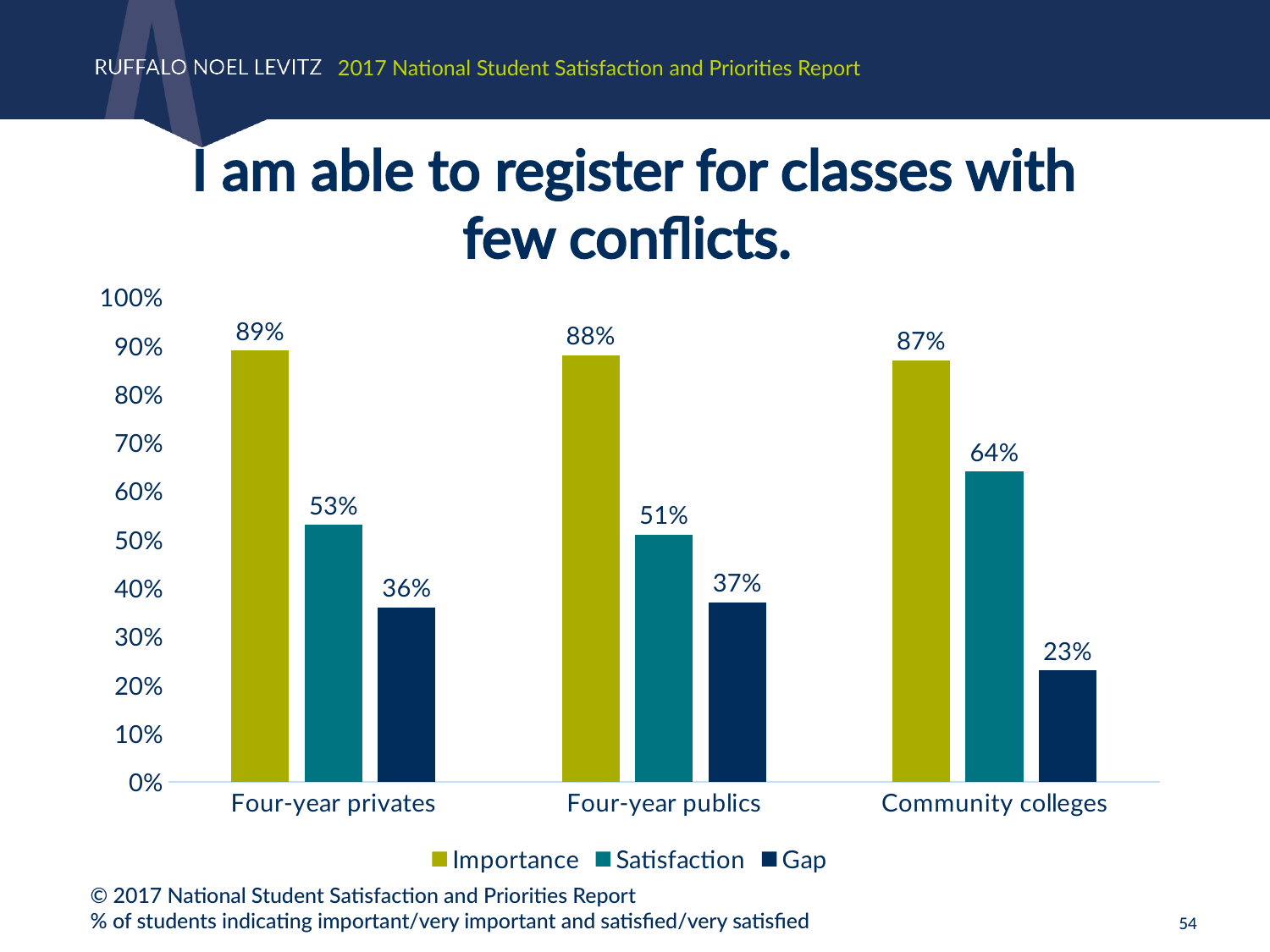

2017 National Student Satisfaction and Priorities Report
I am able to register for classes with few conflicts.

### Chart

| Category | Importance | Satisfaction | Gap |
|---|---|---|---|
| Four-year privates | 0.89 | 0.53 | 0.36 |
| Four-year publics | 0.88 | 0.51 | 0.37 |
| Community colleges | 0.87 | 0.64 | 0.23 |
© 2017 National Student Satisfaction and Priorities Report
% of students indicating important/very important and satisfied/very satisfied